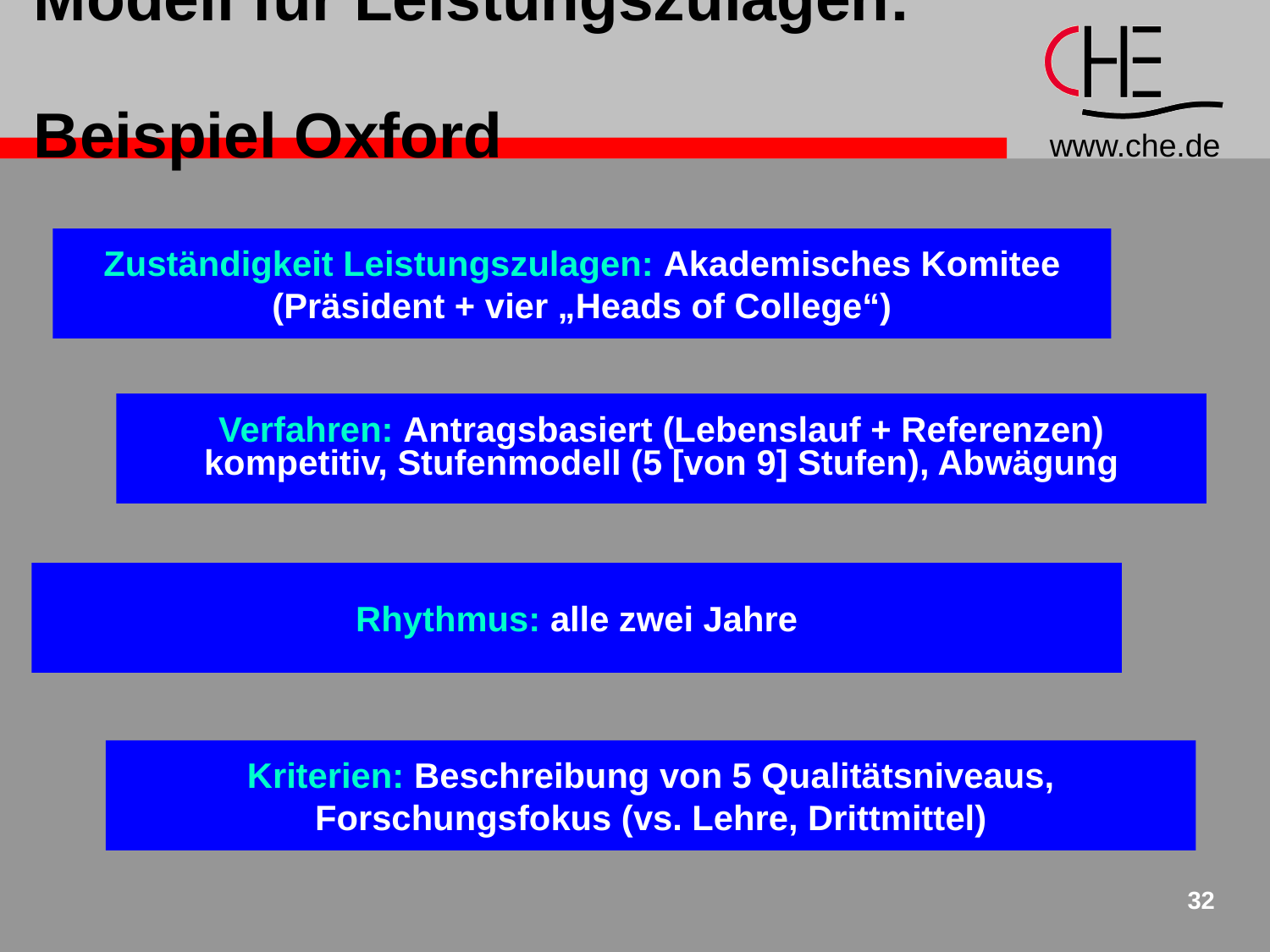

# Modell für Leistungszulagen: Beispiel Oxford
Zuständigkeit Leistungszulagen: Akademisches Komitee (Präsident + vier „Heads of College“)
Verfahren: Antragsbasiert (Lebenslauf + Referenzen) kompetitiv, Stufenmodell (5 [von 9] Stufen), Abwägung
Rhythmus: alle zwei Jahre
Kriterien: Beschreibung von 5 Qualitätsniveaus, Forschungsfokus (vs. Lehre, Drittmittel)
32